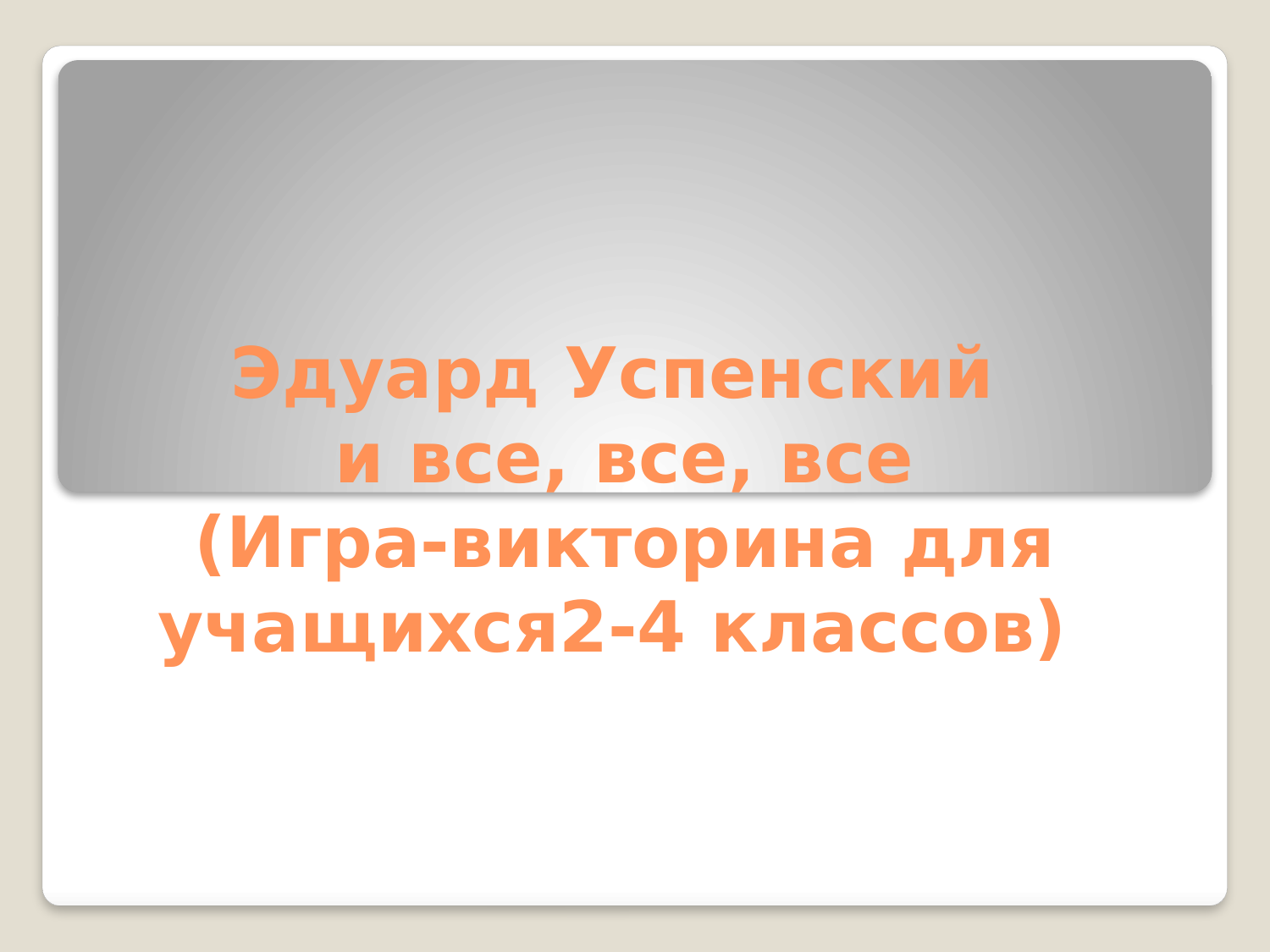

# Эдуард Успенский и все, все, все (Игра-викторина для учащихся2-4 классов)